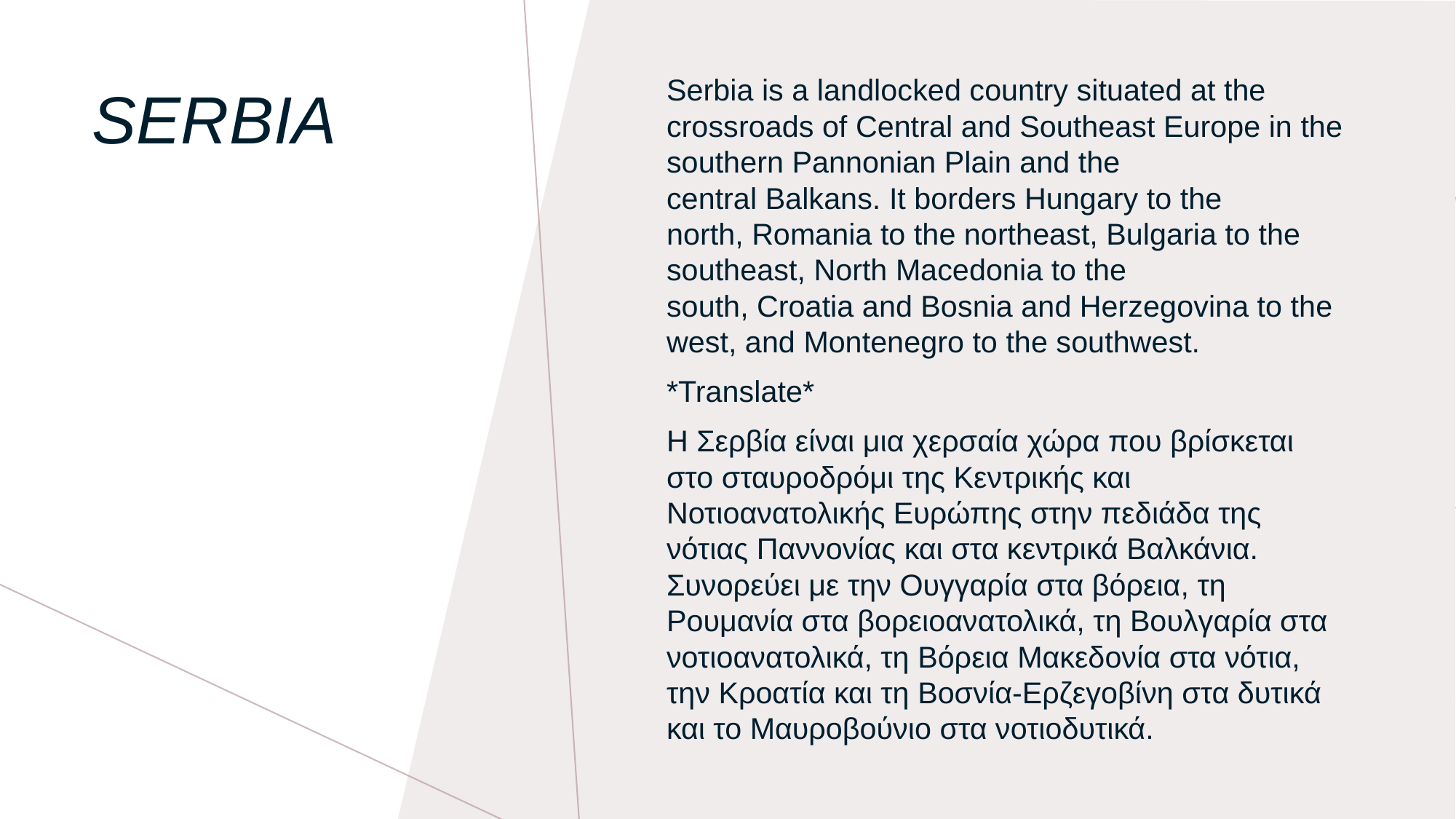

Serbia is a landlocked country situated at the crossroads of Central and Southeast Europe in the southern Pannonian Plain and the central Balkans. It borders Hungary to the north, Romania to the northeast, Bulgaria to the southeast, North Macedonia to the south, Croatia and Bosnia and Herzegovina to the west, and Montenegro to the southwest.
*Translate*
Η Σερβία είναι μια χερσαία χώρα που βρίσκεται στο σταυροδρόμι της Κεντρικής και Νοτιοανατολικής Ευρώπης στην πεδιάδα της νότιας Παννονίας και στα κεντρικά Βαλκάνια. Συνορεύει με την Ουγγαρία στα βόρεια, τη Ρουμανία στα βορειοανατολικά, τη Βουλγαρία στα νοτιοανατολικά, τη Βόρεια Μακεδονία στα νότια, την Κροατία και τη Βοσνία-Ερζεγοβίνη στα δυτικά και το Μαυροβούνιο στα νοτιοδυτικά.
# Serbia